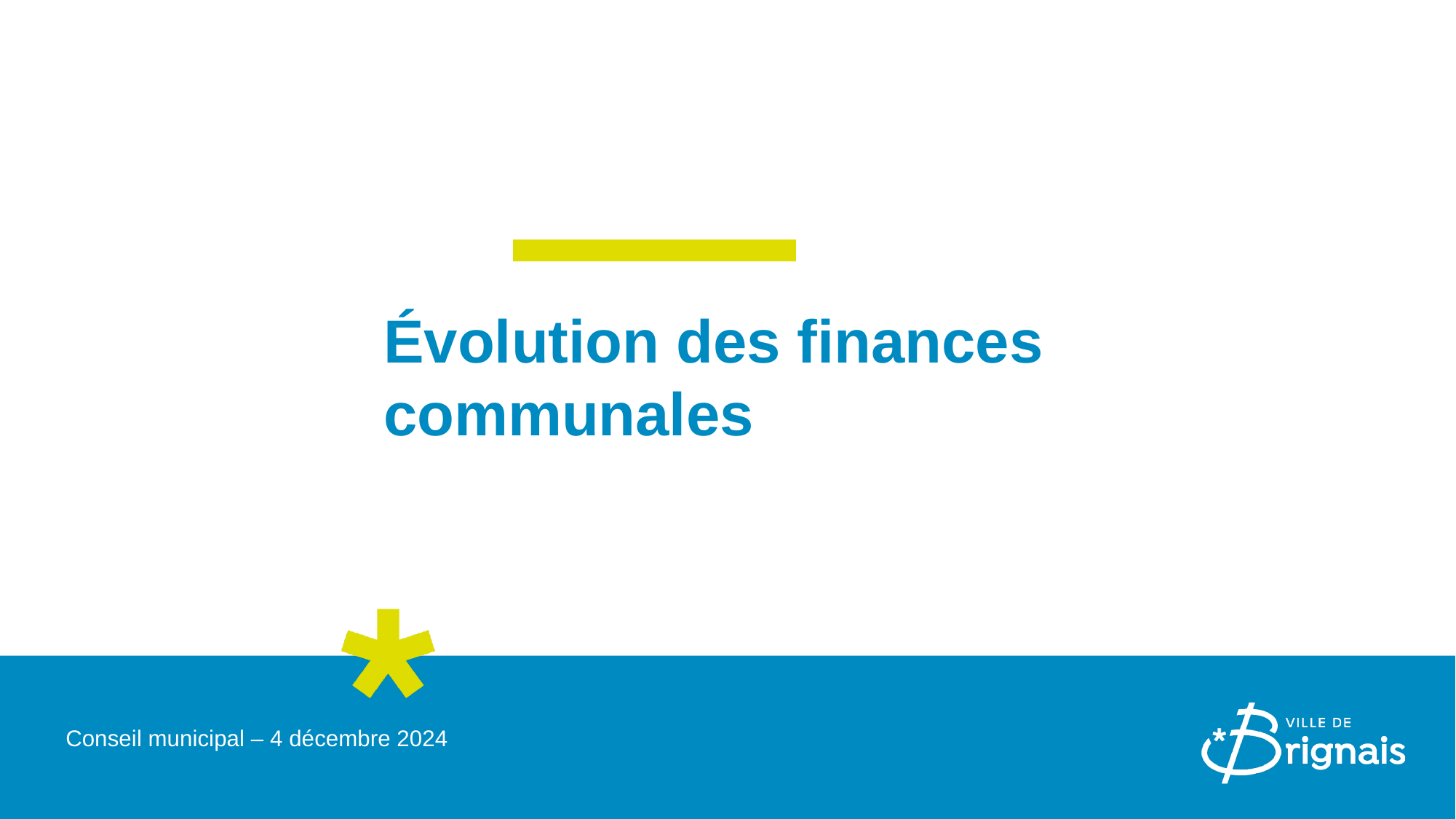

# Évolution des finances communales
Conseil municipal – 4 décembre 2024